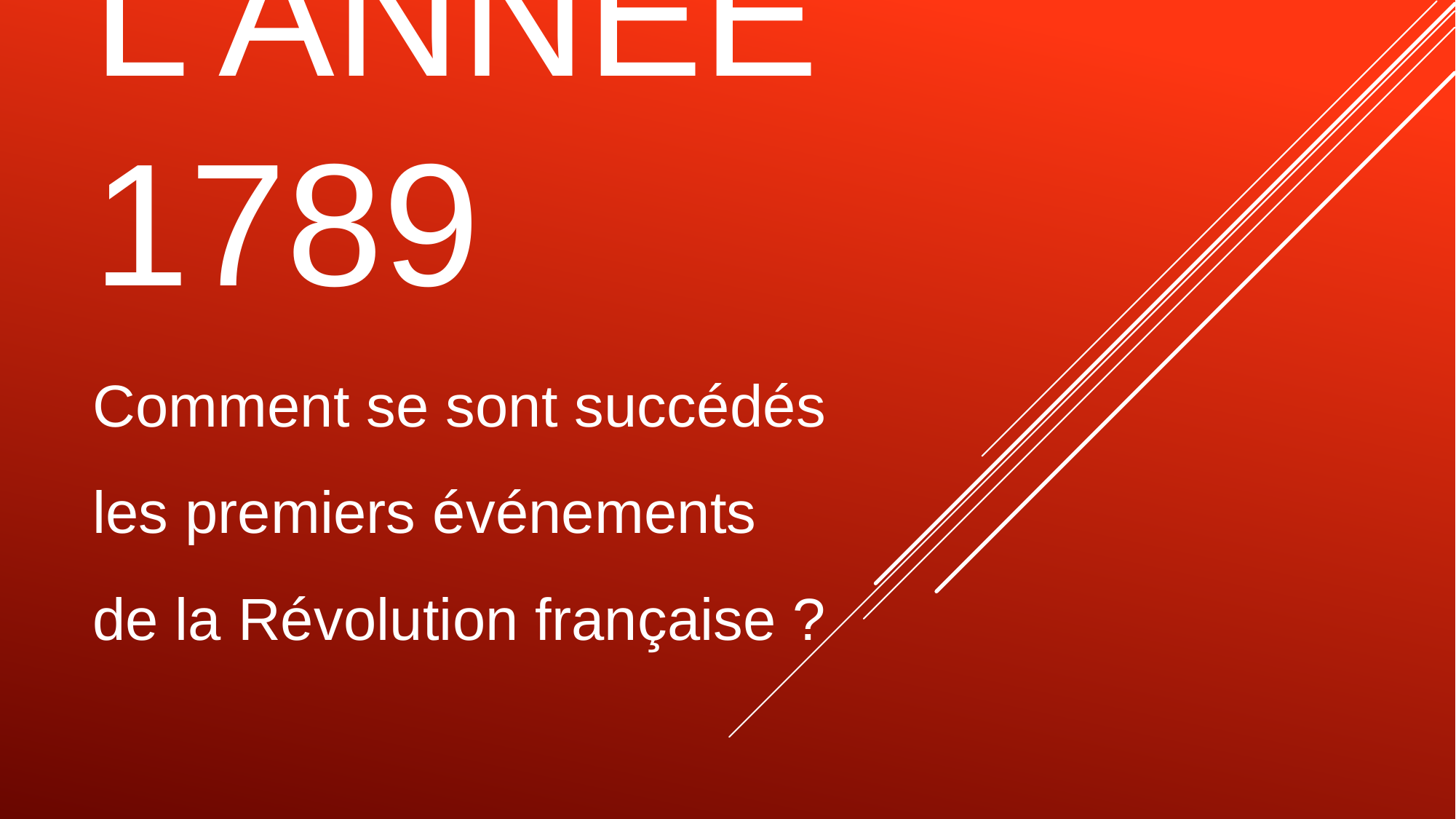

# L’année 1789
Comment se sont succédés les premiers événements de la Révolution française ?